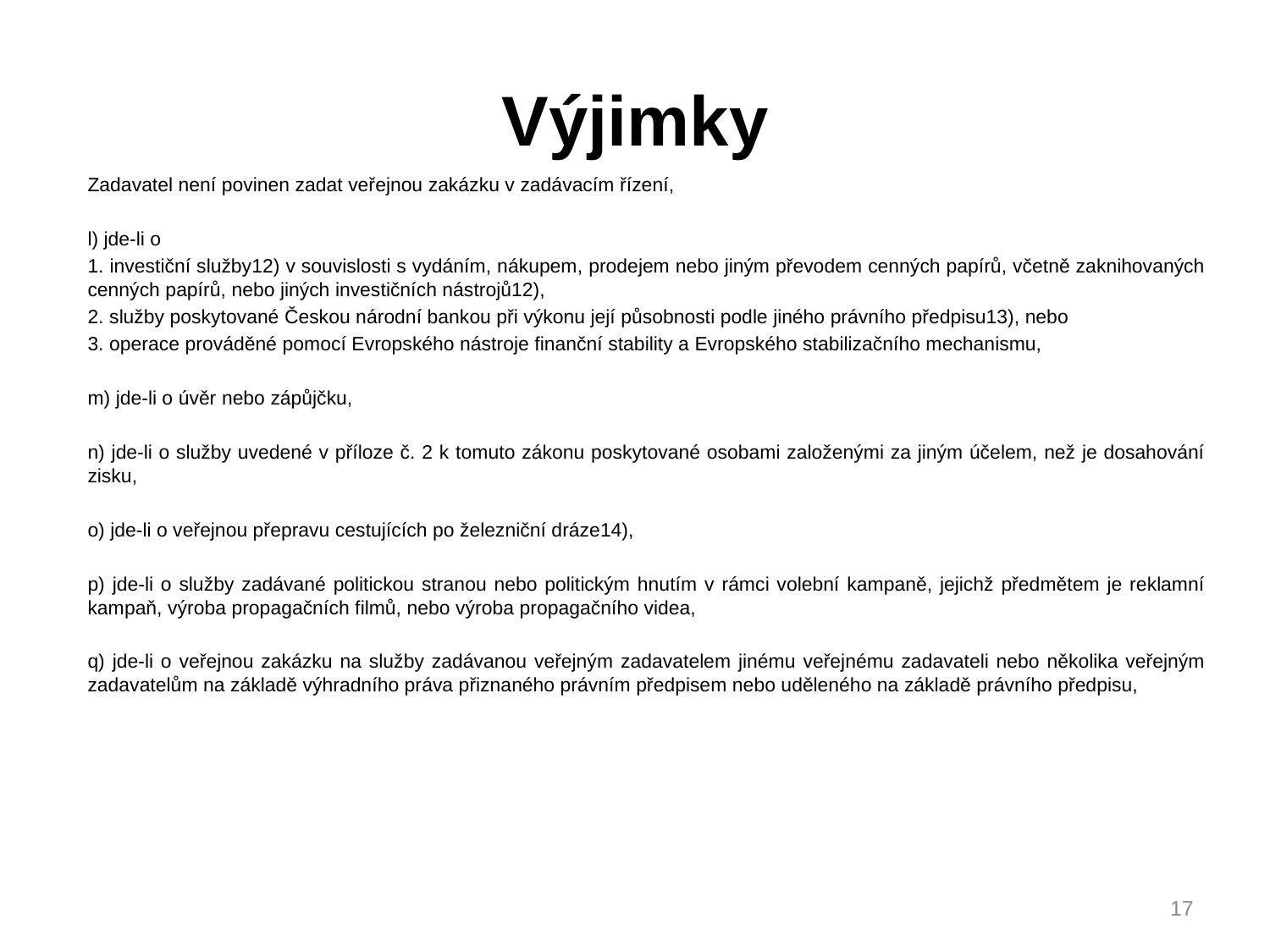

# Výjimky
Zadavatel není povinen zadat veřejnou zakázku v zadávacím řízení,

l) jde-li o
1. investiční služby12) v souvislosti s vydáním, nákupem, prodejem nebo jiným převodem cenných papírů, včetně zaknihovaných cenných papírů, nebo jiných investičních nástrojů12),
2. služby poskytované Českou národní bankou při výkonu její působnosti podle jiného právního předpisu13), nebo
3. operace prováděné pomocí Evropského nástroje finanční stability a Evropského stabilizačního mechanismu,

m) jde-li o úvěr nebo zápůjčku,

n) jde-li o služby uvedené v příloze č. 2 k tomuto zákonu poskytované osobami založenými za jiným účelem, než je dosahování zisku,

o) jde-li o veřejnou přepravu cestujících po železniční dráze14),

p) jde-li o služby zadávané politickou stranou nebo politickým hnutím v rámci volební kampaně, jejichž předmětem je reklamní kampaň, výroba propagačních filmů, nebo výroba propagačního videa,

q) jde-li o veřejnou zakázku na služby zadávanou veřejným zadavatelem jinému veřejnému zadavateli nebo několika veřejným zadavatelům na základě výhradního práva přiznaného právním předpisem nebo uděleného na základě právního předpisu,

17